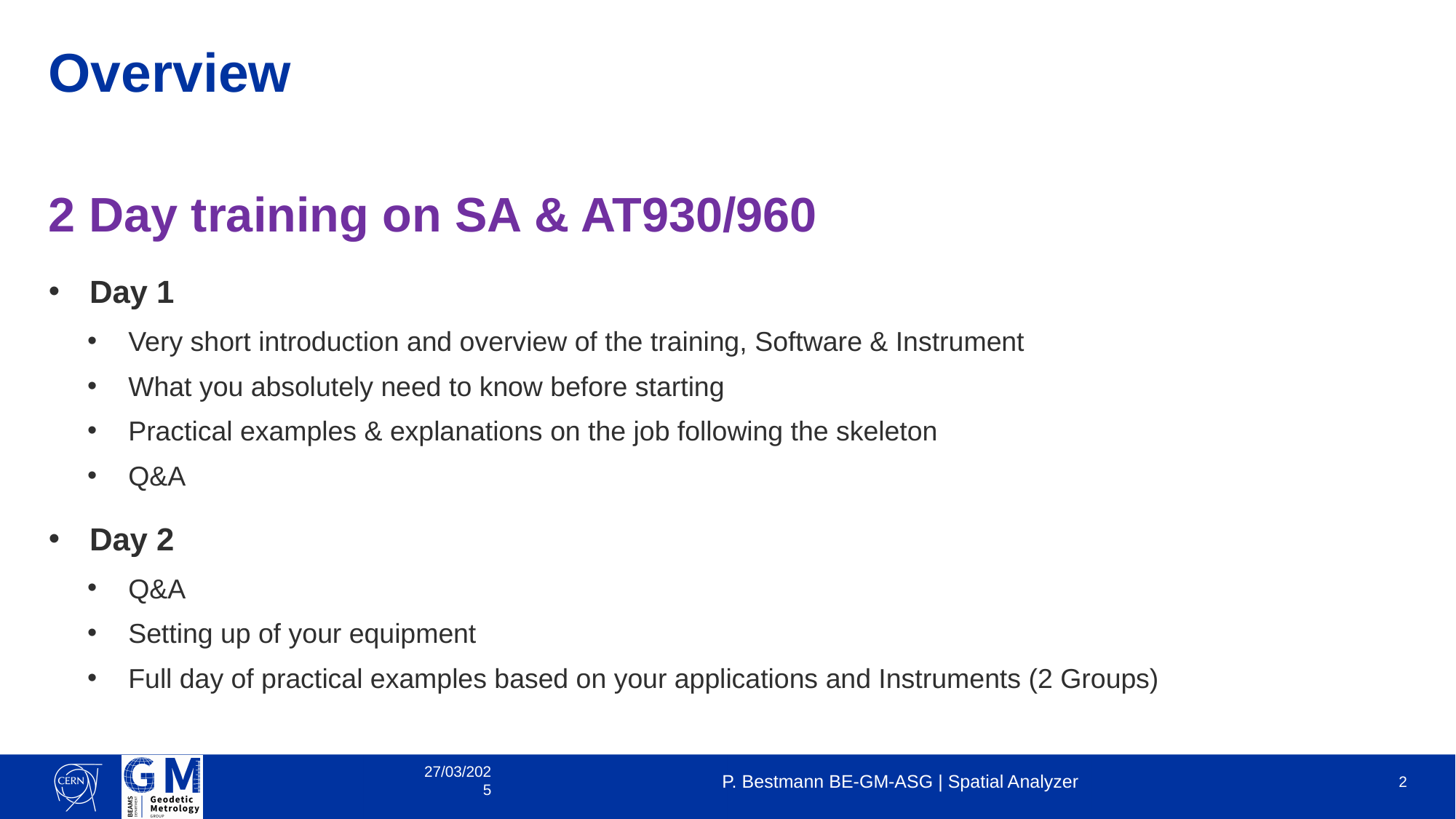

# Overview
2 Day training on SA & AT930/960
Day 1
Very short introduction and overview of the training, Software & Instrument
What you absolutely need to know before starting
Practical examples & explanations on the job following the skeleton
Q&A
Day 2
Q&A
Setting up of your equipment
Full day of practical examples based on your applications and Instruments (2 Groups)

27/03/2025
P. Bestmann BE-GM-ASG | Spatial Analyzer
2